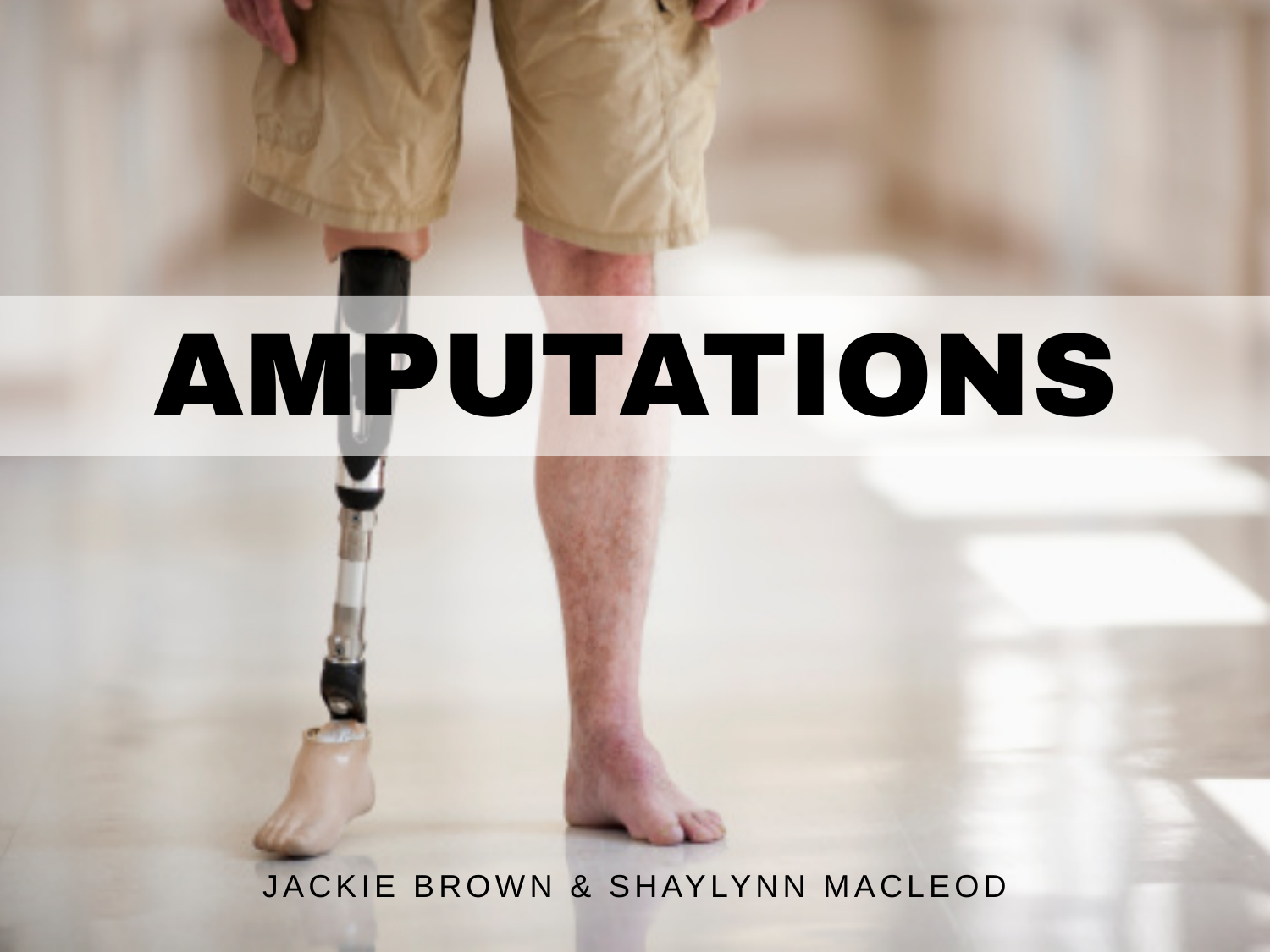

# AMPUTATIONS
Jackie Brown & Shaylynn MacLeod